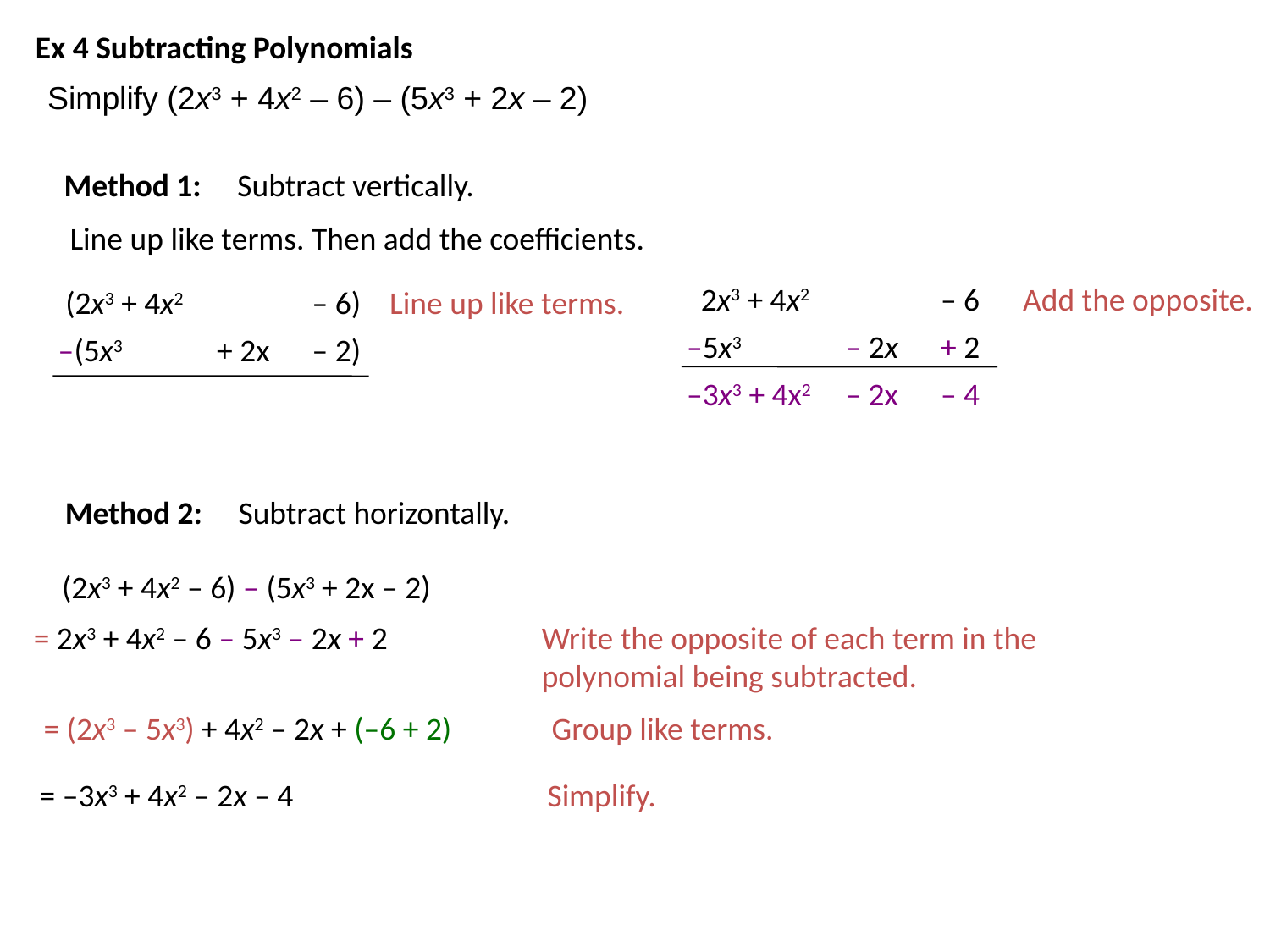

Ex 4 Subtracting Polynomials
Simplify (2x3 + 4x2 – 6) – (5x3 + 2x – 2)
Method 1:     Subtract vertically.
Line up like terms. Then add the coefficients.
  2x3 + 4x2 		– 6      Add the opposite.
–5x3          	– 2x 	+ 2
–3x3 + 4x2 	– 2x 	– 4

 (2x3 + 4x2 		– 6)    Line up like terms.
–(5x3 	+ 2x 	– 2)

Method 2:     Subtract horizontally.
(2x3 + 4x2 – 6) – (5x3 + 2x – 2)
= 2x3 + 4x2 – 6 – 5x3 – 2x + 2	Write the opposite of each term in the polynomial being subtracted.
= (2x3 – 5x3) + 4x2 – 2x + (–6 + 2)	Group like terms.
= –3x3 + 4x2 – 2x – 4	Simplify.